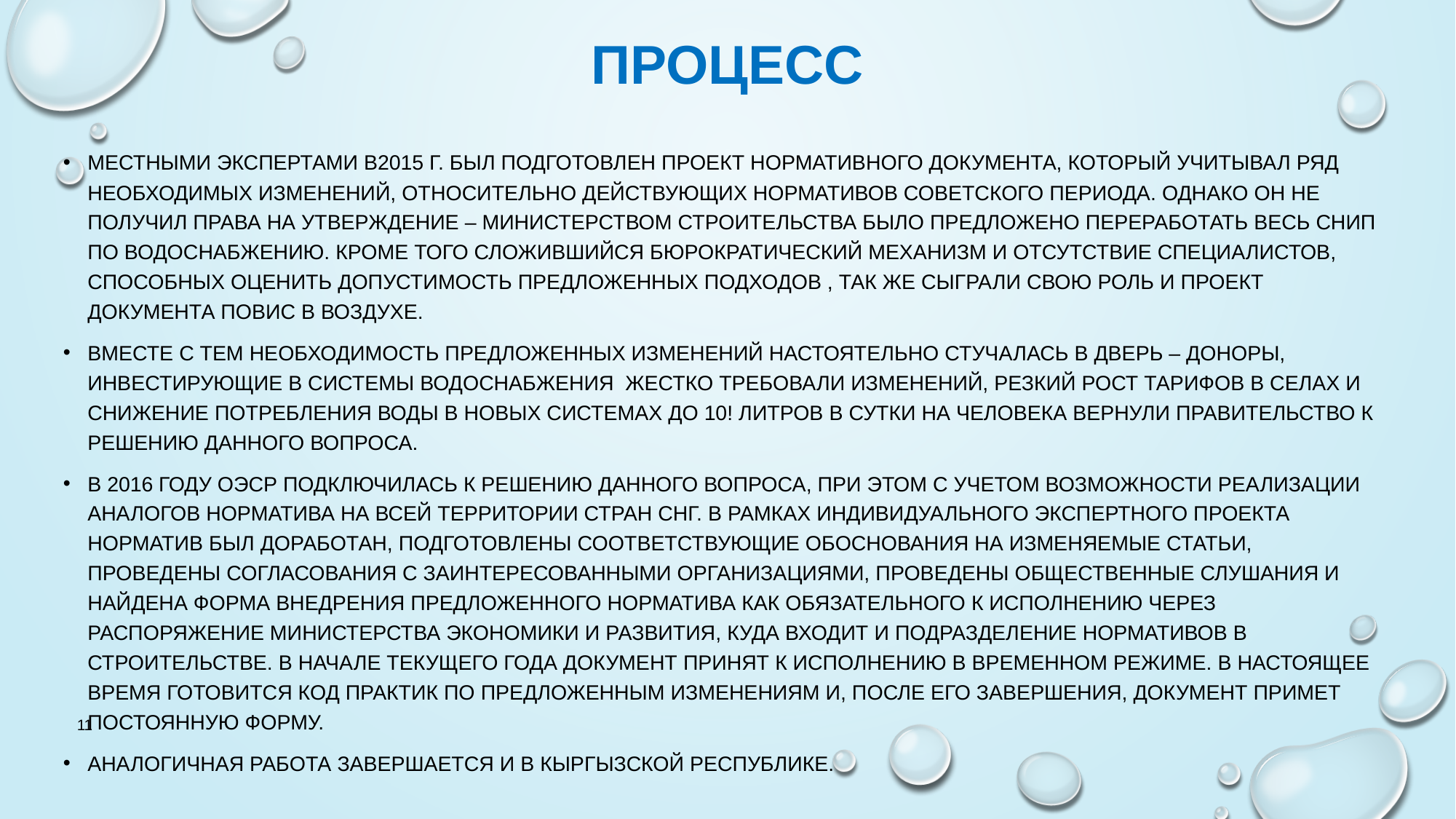

# процесс
Местными экспертами в2015 Г. был подготовлен проект нормативного документа, который учитывал ряд необходимых изменений, относительно действующих нормативов советского периода. Однако он не получил права на утверждение – министерством строительства было предложено переработать весь СНиП по водоснабжению. Кроме того сложившийся бюрократический механизм и отсутствие специалистов, способных оценить допустимость предложенных подходов , так же сыграли свою роль и проект документа повис в воздухе.
Вместе с тем необходимость предложенных изменений настоятельно стучалась в дверь – доноры, инвестирующие в системы водоснабжения  жестко требовали изменений, резкий рост тарифов в селах и снижение потребления воды в новых системах до 10! Литров в сутки на человека вернули правительство к решению данного вопроса.
В 2016 году ОЭСР подключилась к решению данного вопроса, при этом с учетом возможности реализации аналогов норматива на всей территории стран СНГ. В рамках индивидуального экспертного проекта норматив был доработан, подготовлены соответствующие обоснования на изменяемые статьи, проведены согласования с заинтересованными организациями, проведены общественные слушания и найдена форма внедрения предложенного норматива как обязательного к исполнению через распоряжение министерства экономики и развития, куда входит и подразделение нормативов в строительстве. В начале текущего года документ принят к исполнению в временном режиме. В настоящее время готовится код практик по предложенным изменениям и, после его завершения, документ примет постоянную форму.
Аналогичная работа завершается и в Кыргызской республике.
11